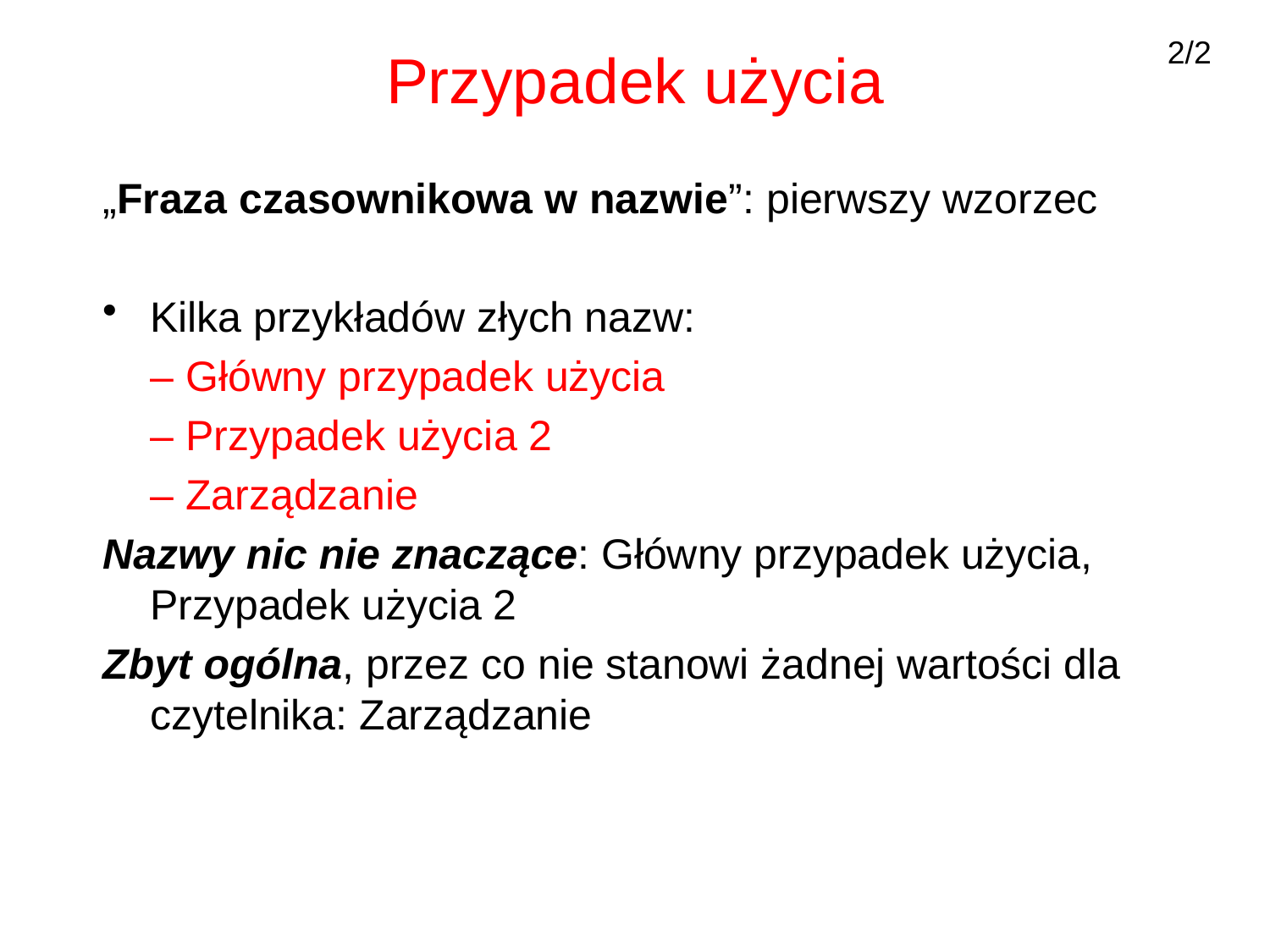

2/2
# Przypadek użycia
„Fraza czasownikowa w nazwie”: pierwszy wzorzec

Kilka przykładów złych nazw:
	– Główny przypadek użycia
	– Przypadek użycia 2
	– Zarządzanie
Nazwy nic nie znaczące: Główny przypadek użycia, Przypadek użycia 2
Zbyt ogólna, przez co nie stanowi żadnej wartości dla czytelnika: Zarządzanie